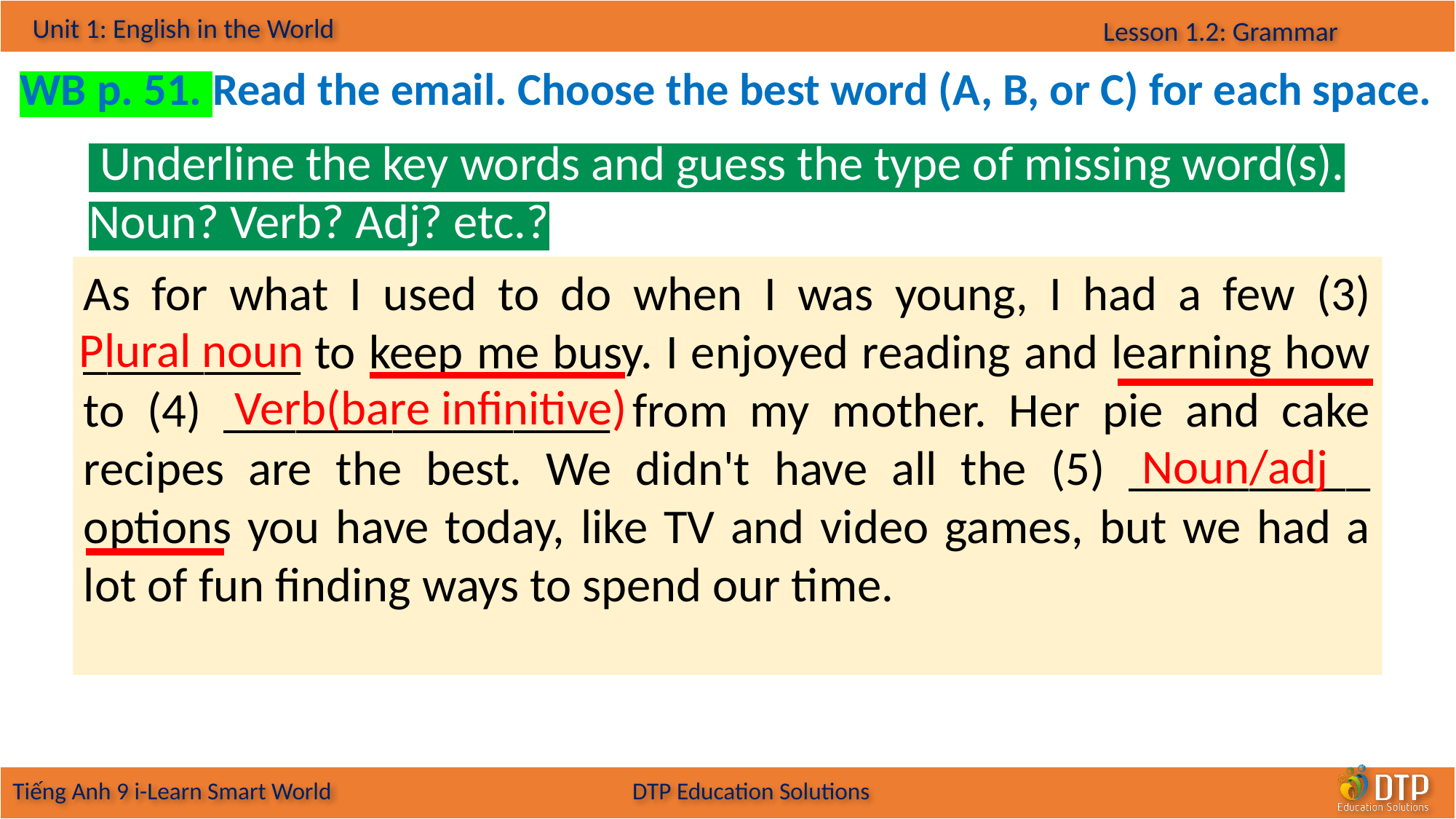

WB p. 51. Read the email. Choose the best word (A, B, or C) for each space.
 Underline the key words and guess the type of missing word(s). Noun? Verb? Adj? etc.?
As for what I used to do when I was young, I had a few (3) _________ to keep me busy. I enjoyed reading and learning how to (4) ________________ from my mother. Her pie and cake recipes are the best. We didn't have all the (5) __________ options you have today, like TV and video games, but we had a lot of fun finding ways to spend our time.

Plural noun
Verb(bare infinitive)
Noun/adj